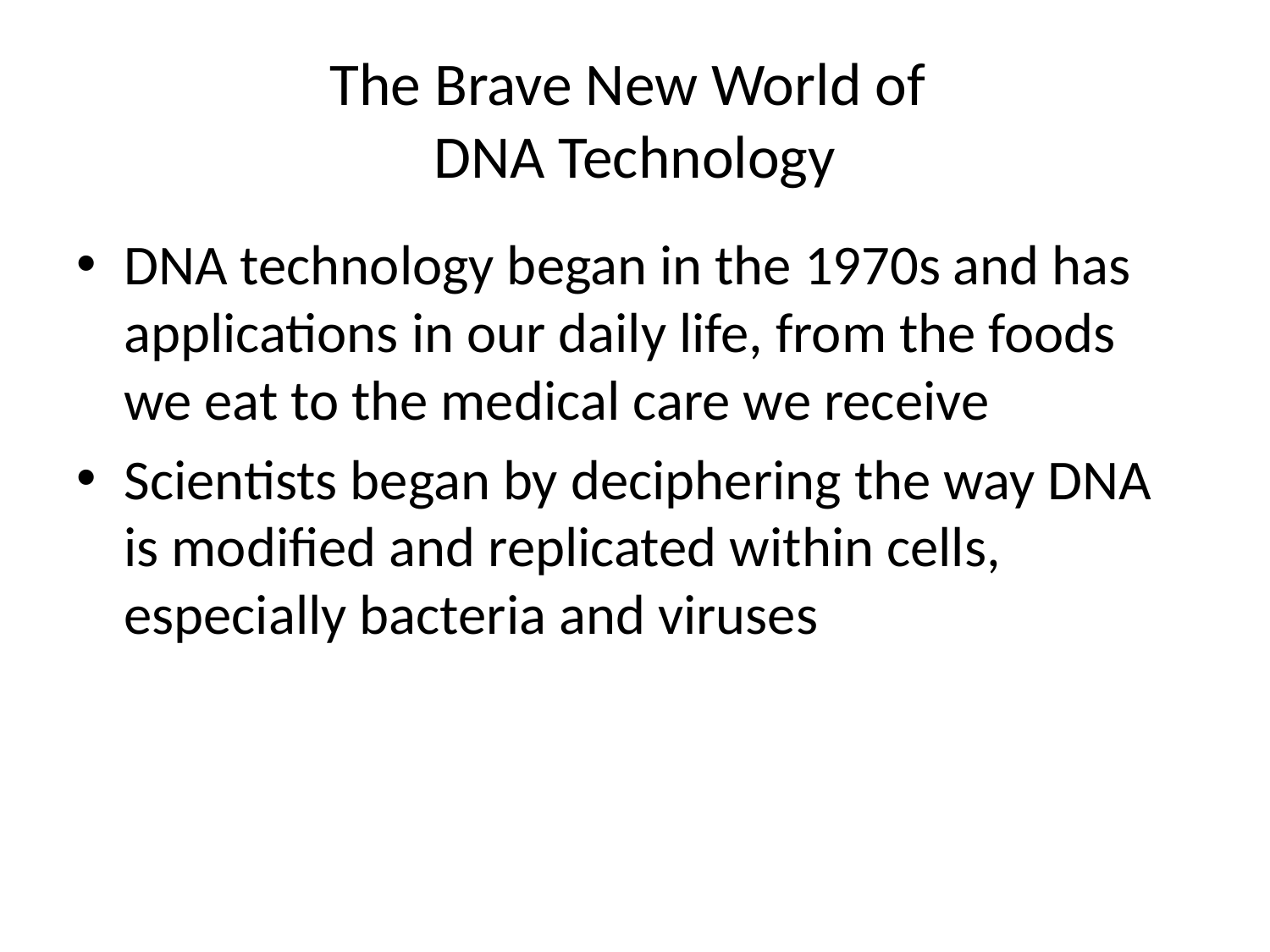

# The Brave New World of DNA Technology
DNA technology began in the 1970s and has applications in our daily life, from the foods we eat to the medical care we receive
Scientists began by deciphering the way DNA is modified and replicated within cells, especially bacteria and viruses